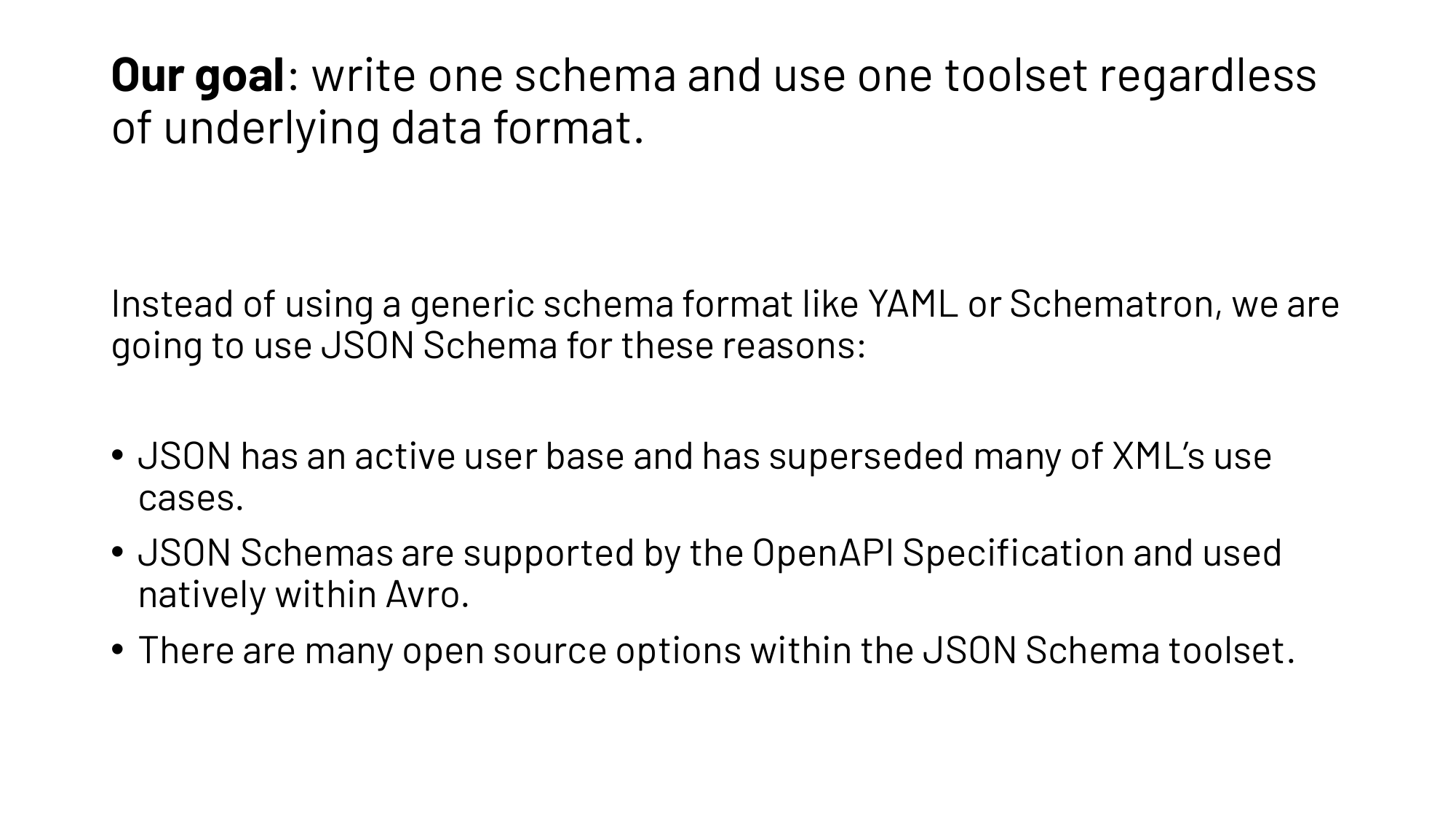

# Our goal: write one schema and use one toolset regardless of underlying data format.

Instead of using a generic schema format like YAML or Schematron, we are going to use JSON Schema for these reasons:

JSON has an active user base and has superseded many of XML’s use cases.
JSON Schemas are supported by the OpenAPI Specification and used natively within Avro.
There are many open source options within the JSON Schema toolset.